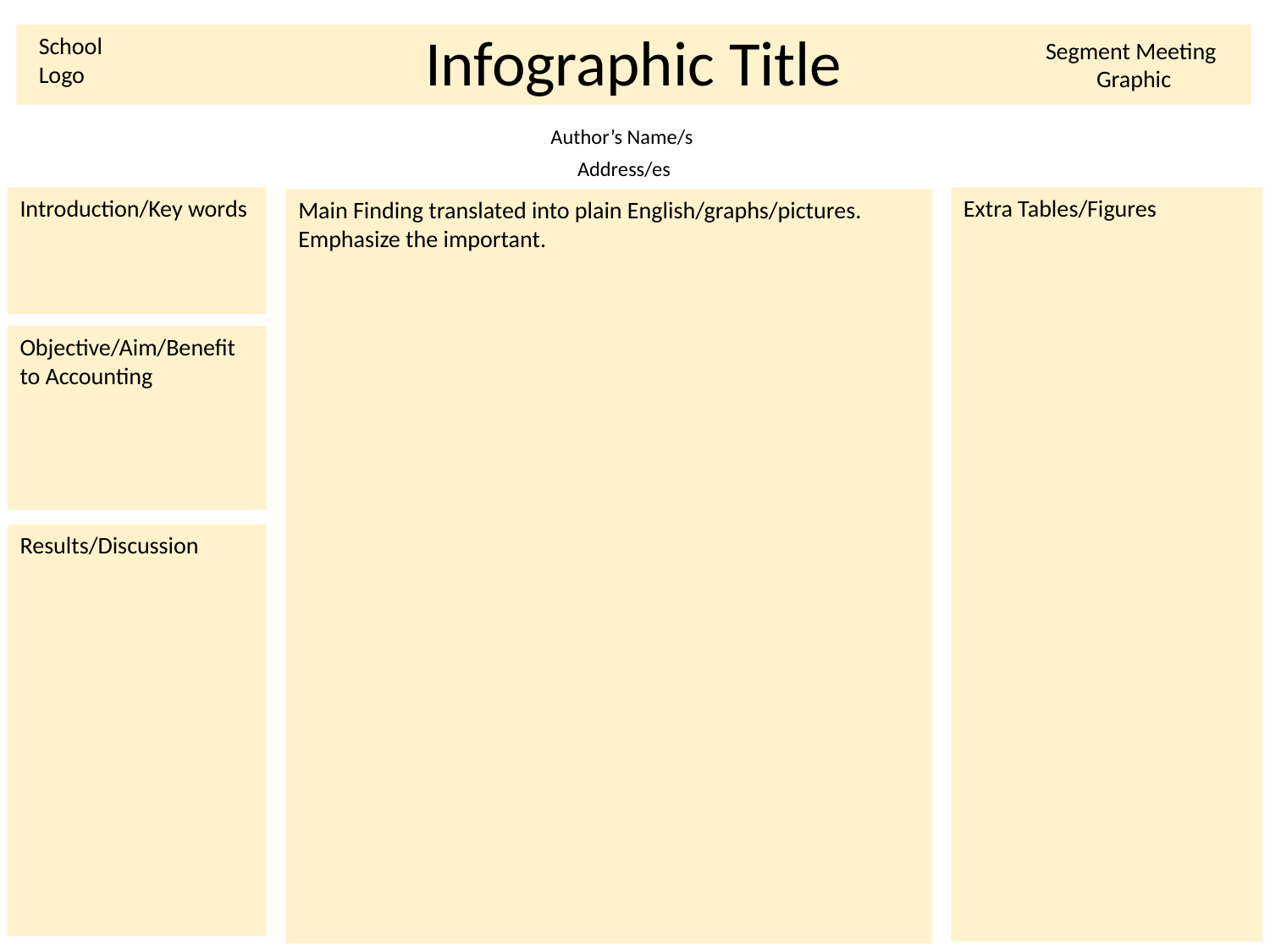

Infographic Title
School Logo
Segment Meeting  Graphic
Author’s Name/s
 Address/es
Introduction/Key words

Extra Tables/Figures

Main Finding translated into plain English/graphs/pictures.  Emphasize the important.

Objective/Aim/Benefit to Accounting

Results/Discussion